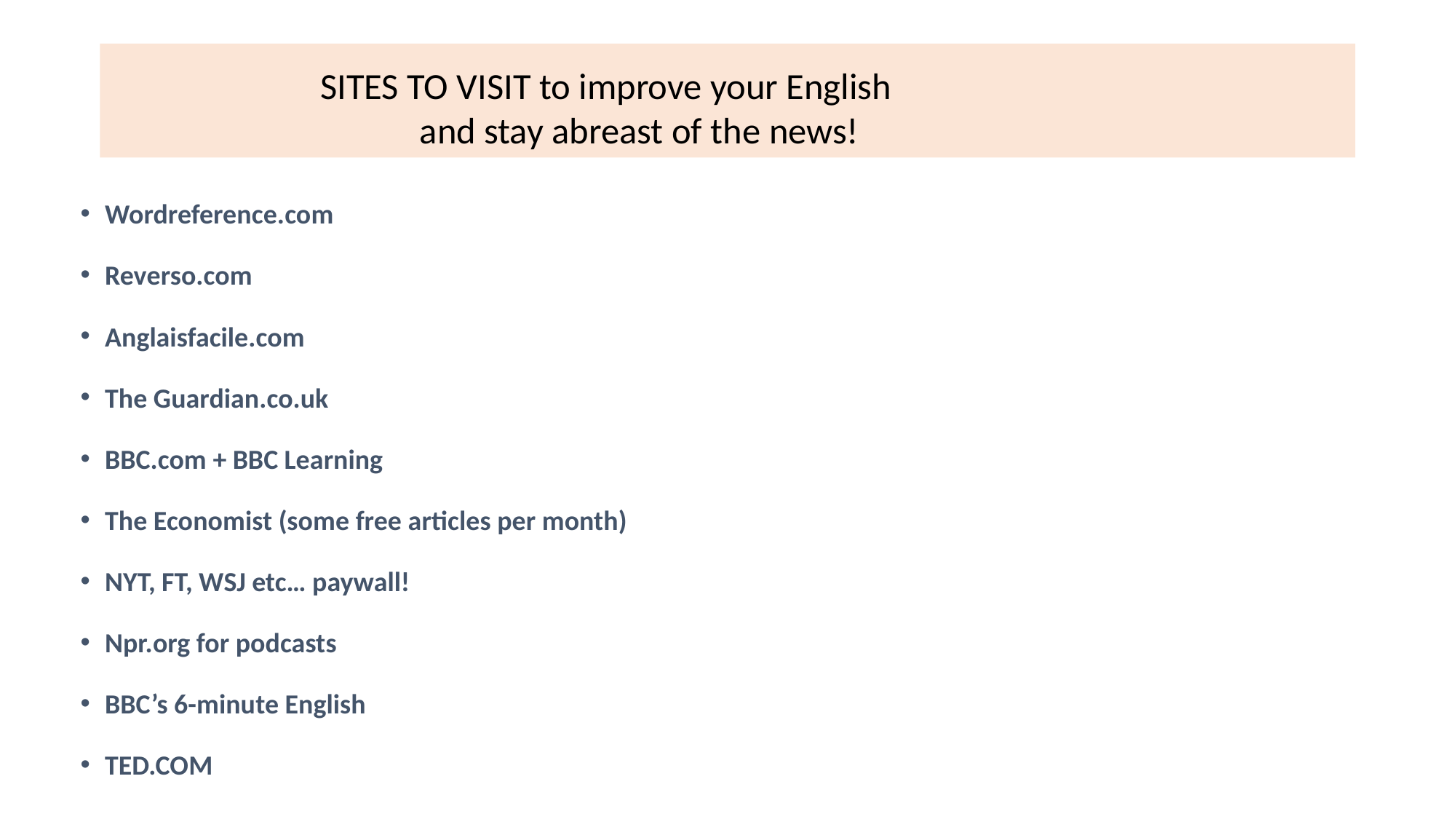

# SITES TO VISIT to improve your English and stay abreast of the news!
Wordreference.com
Reverso.com
Anglaisfacile.com
The Guardian.co.uk
BBC.com + BBC Learning
The Economist (some free articles per month)
NYT, FT, WSJ etc… paywall!
Npr.org for podcasts
BBC’s 6-minute English
TED.COM